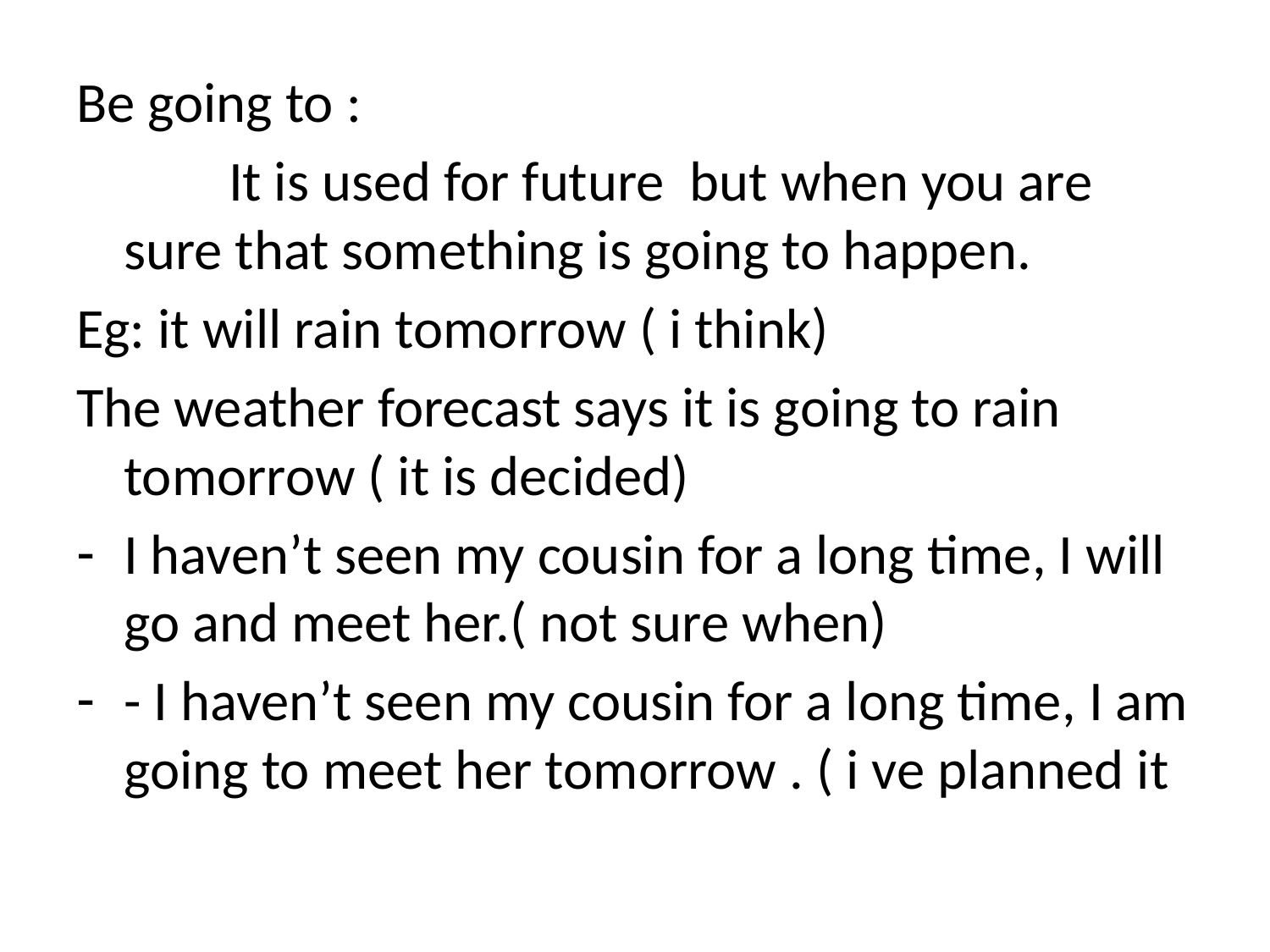

Be going to :
            It is used for future  but when you are sure that something is going to happen.
Eg: it will rain tomorrow ( i think)
The weather forecast says it is going to rain tomorrow ( it is decided)
I haven’t seen my cousin for a long time, I will go and meet her.( not sure when)
- I haven’t seen my cousin for a long time, I am going to meet her tomorrow . ( i ve planned it